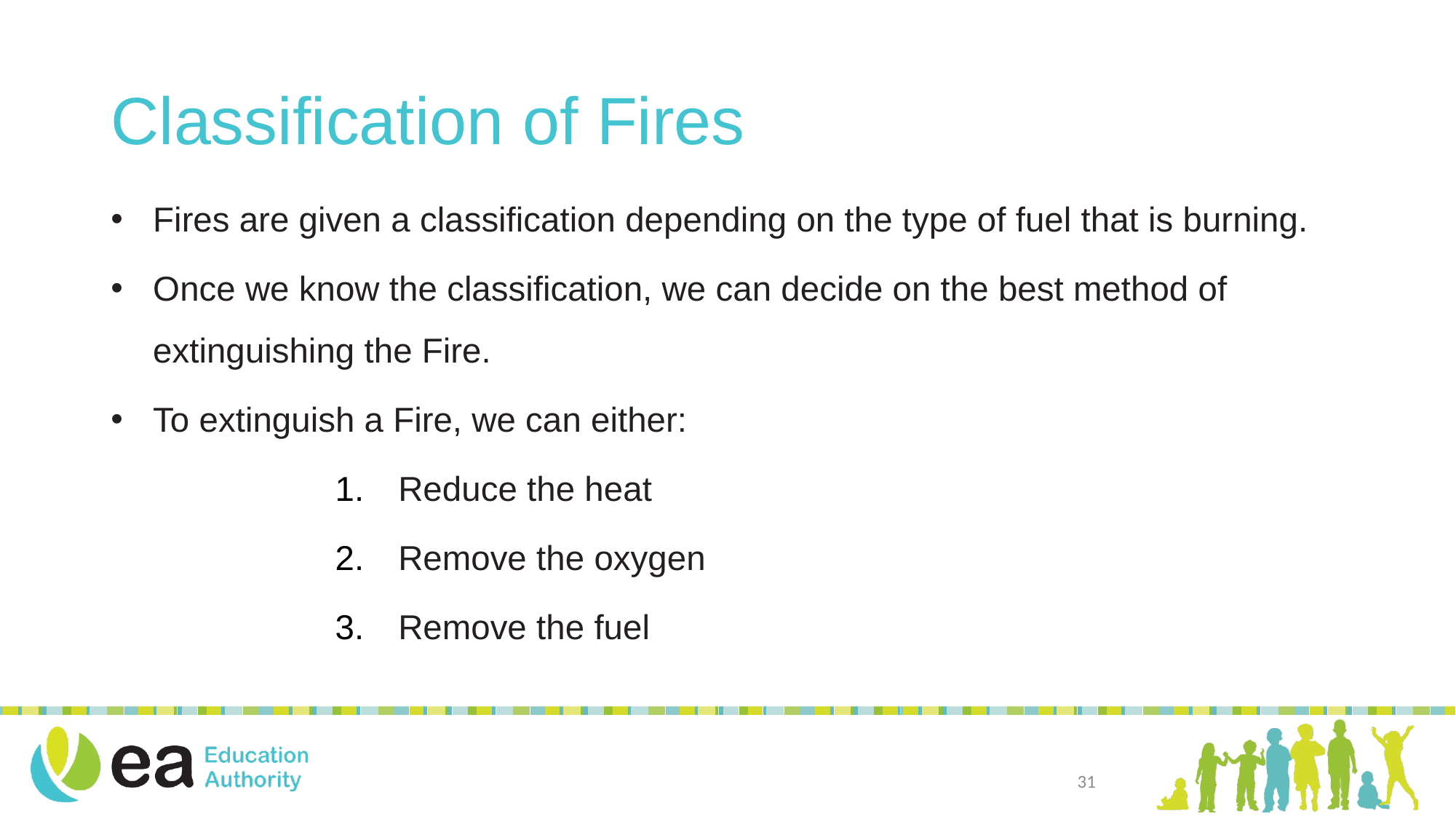

# Classification of Fires
Fires are given a classification depending on the type of fuel that is burning.
Once we know the classification, we can decide on the best method of extinguishing the Fire.
To extinguish a Fire, we can either:
Reduce the heat
Remove the oxygen
Remove the fuel